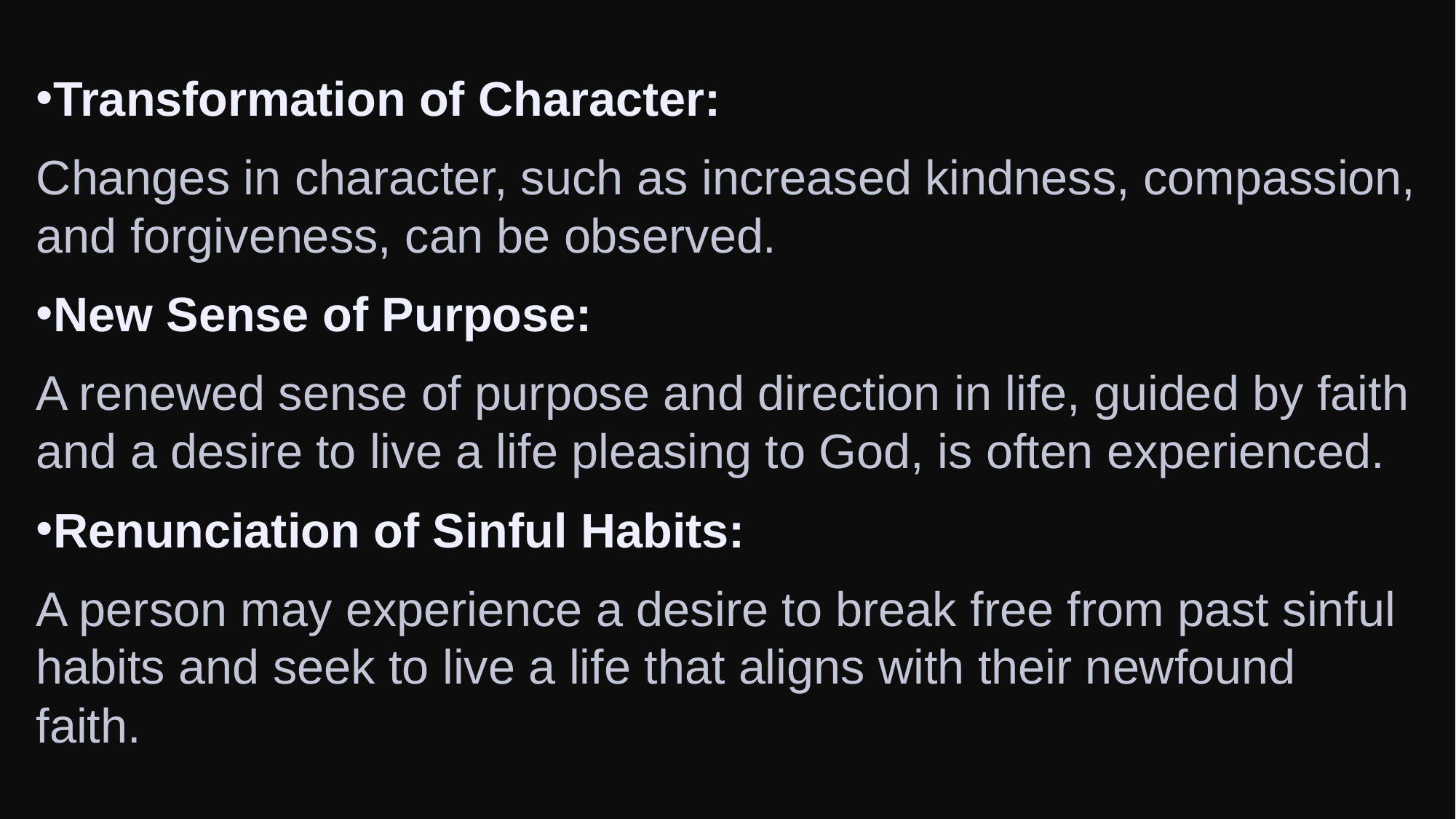

Transformation of Character:
Changes in character, such as increased kindness, compassion, and forgiveness, can be observed.
New Sense of Purpose:
A renewed sense of purpose and direction in life, guided by faith and a desire to live a life pleasing to God, is often experienced.
Renunciation of Sinful Habits:
A person may experience a desire to break free from past sinful habits and seek to live a life that aligns with their newfound faith.